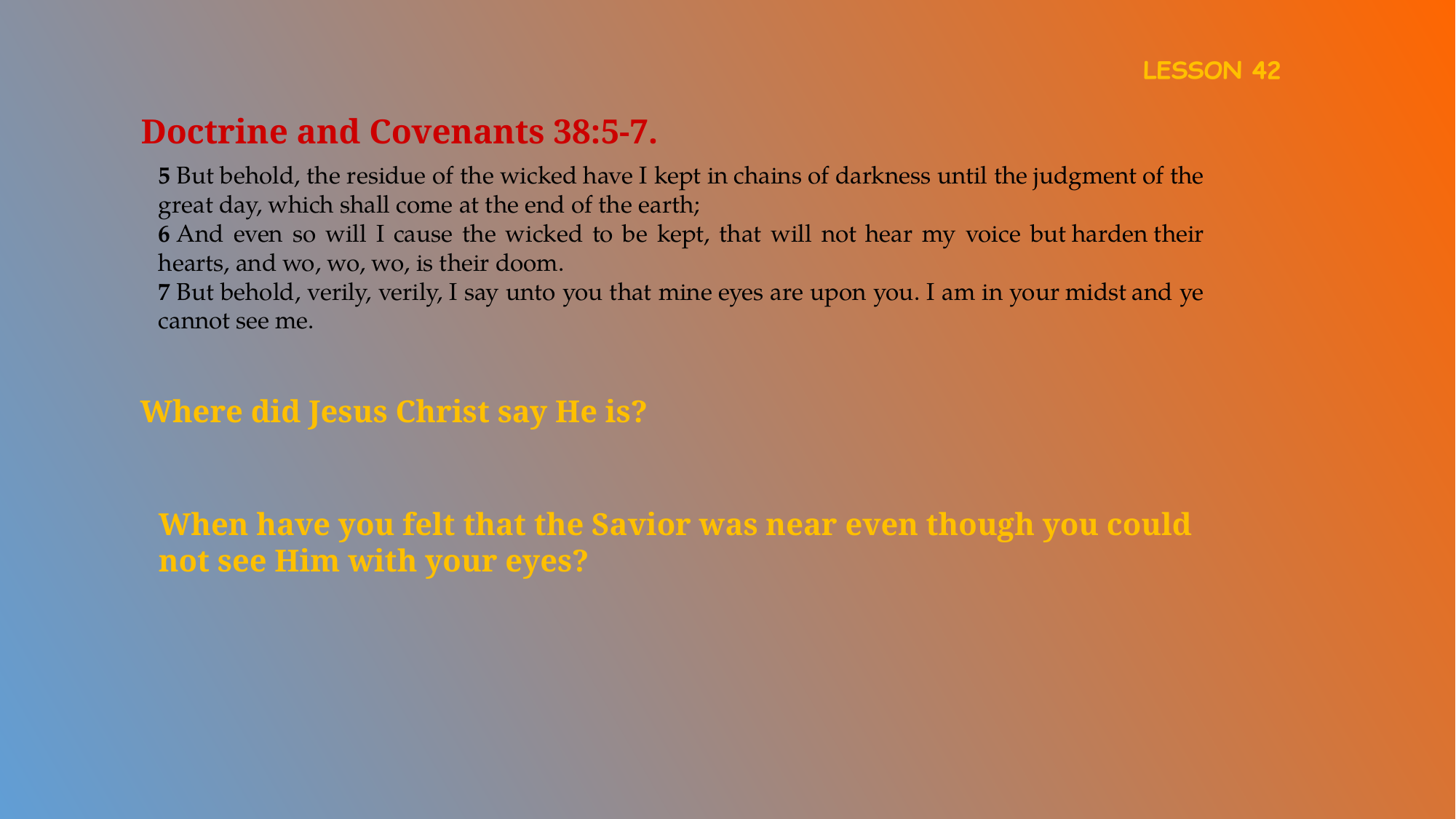

LESSON 42
Doctrine and Covenants 38:5-7.
5 But behold, the residue of the wicked have I kept in chains of darkness until the judgment of the great day, which shall come at the end of the earth;
6 And even so will I cause the wicked to be kept, that will not hear my voice but harden their hearts, and wo, wo, wo, is their doom.
7 But behold, verily, verily, I say unto you that mine eyes are upon you. I am in your midst and ye cannot see me.
Where did Jesus Christ say He is?
When have you felt that the Savior was near even though you could not see Him with your eyes?